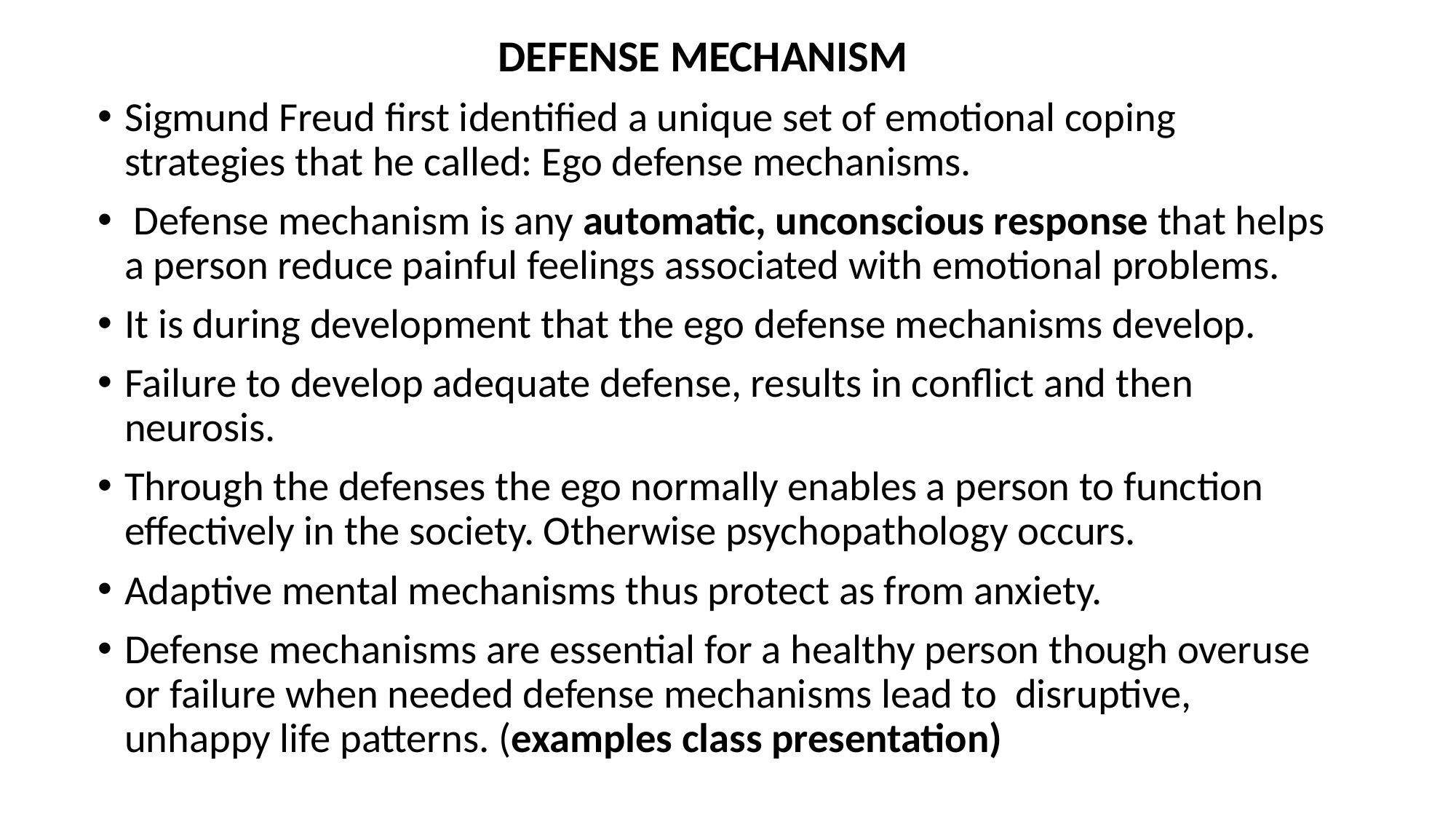

DEFENSE MECHANISM
Sigmund Freud first identified a unique set of emotional coping strategies that he called: Ego defense mechanisms.
 Defense mechanism is any automatic, unconscious response that helps a person reduce painful feelings associated with emotional problems.
It is during development that the ego defense mechanisms develop.
Failure to develop adequate defense, results in conflict and then neurosis.
Through the defenses the ego normally enables a person to function effectively in the society. Otherwise psychopathology occurs.
Adaptive mental mechanisms thus protect as from anxiety.
Defense mechanisms are essential for a healthy person though overuse or failure when needed defense mechanisms lead to  disruptive, unhappy life patterns. (examples class presentation)